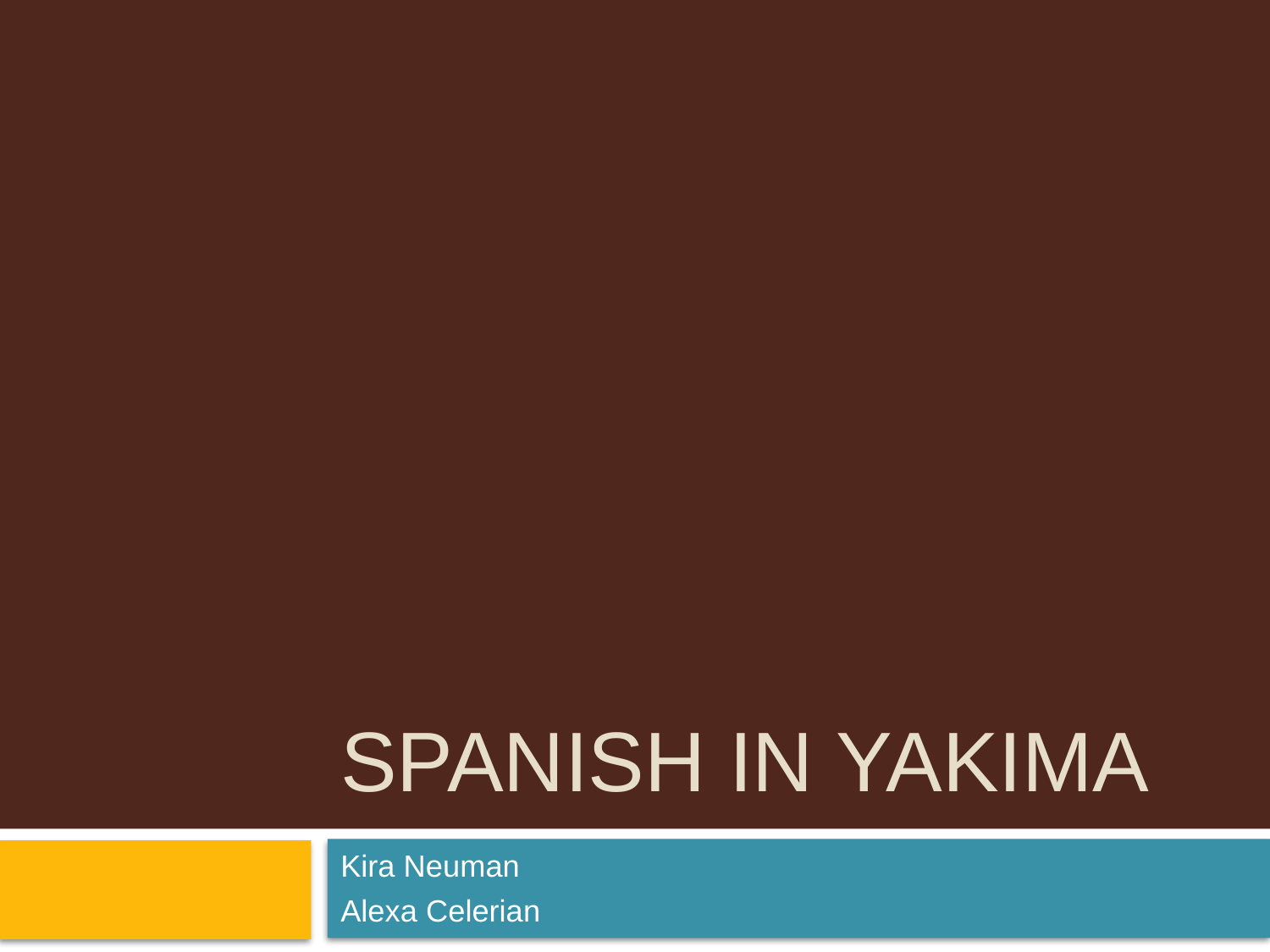

# Spanish in Yakima
Kira Neuman
Alexa Celerian